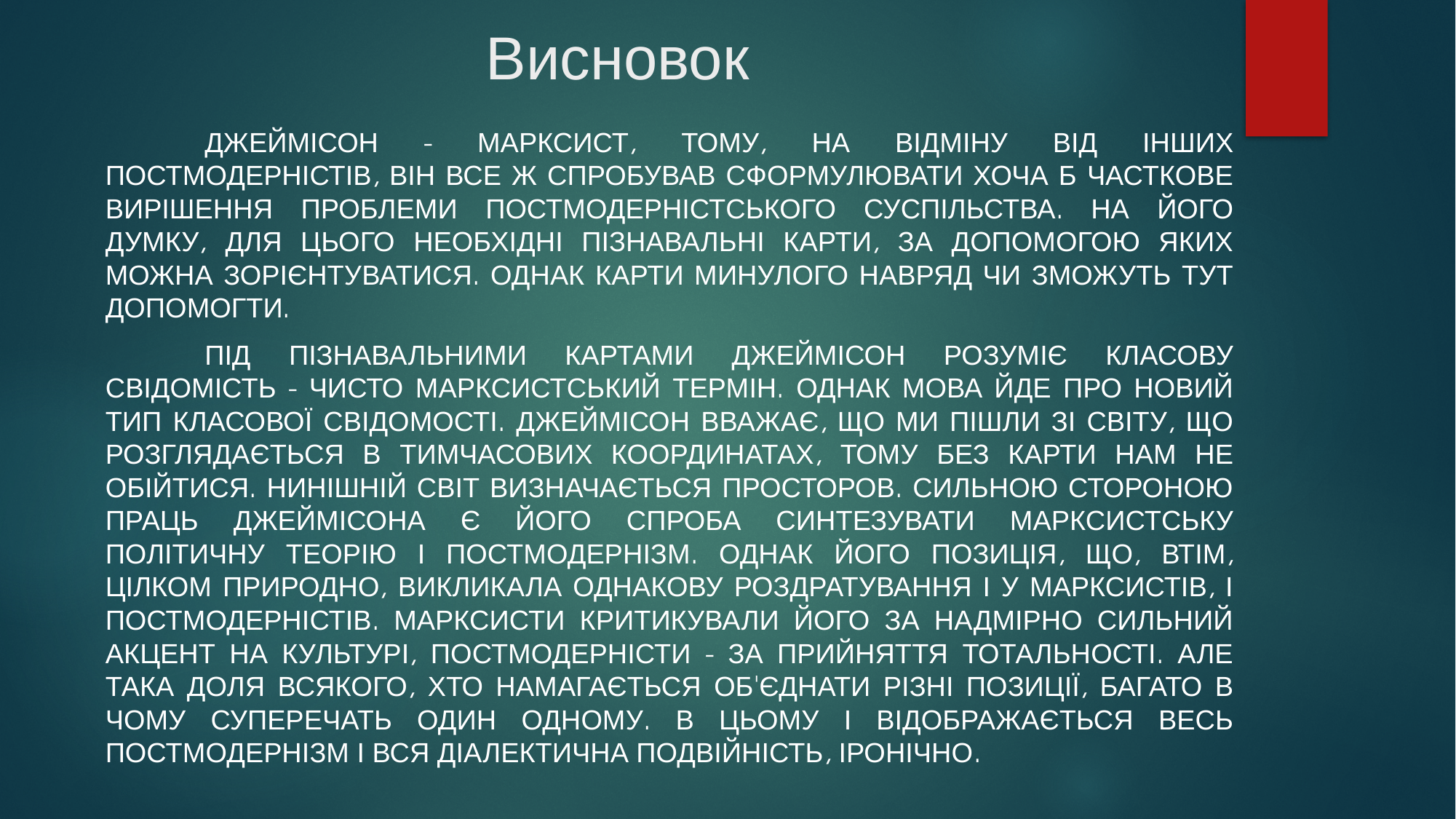

# Висновок
	Джеймісон - марксист, тому, на відміну від інших постмодерністів, він все ж спробував сформулювати хоча б часткове вирішення проблеми постмодерністського суспільства. На його думку, для цього необхідні пізнавальні карти, за допомогою яких можна зорієнтуватися. Однак карти минулого навряд чи зможуть тут допомогти.
	Під пізнавальними картами Джеймісон розуміє класову свідомість - чисто марксистський термін. Однак мова йде про новий тип класової свідомості. Джеймісон вважає, що ми пішли зі світу, що розглядається в тимчасових координатах, тому без карти нам не обійтися. Нинішній світ визначається просторов. Сильною стороною праць Джеймісона є його спроба синтезувати марксистську політичну теорію і постмодернізм. Однак його позиція, що, втім, цілком природно, викликала однакову роздратування і у марксистів, і постмодерністів. Марксисти критикували його за надмірно сильний акцент на культурі, постмодерністи - за прийняття тотальності. Але така доля всякого, хто намагається об'єднати різні позиції, багато в чому суперечать один одному. В цьому і відображається весь постмодернізм і вся діалектична подвійність, іронічно.